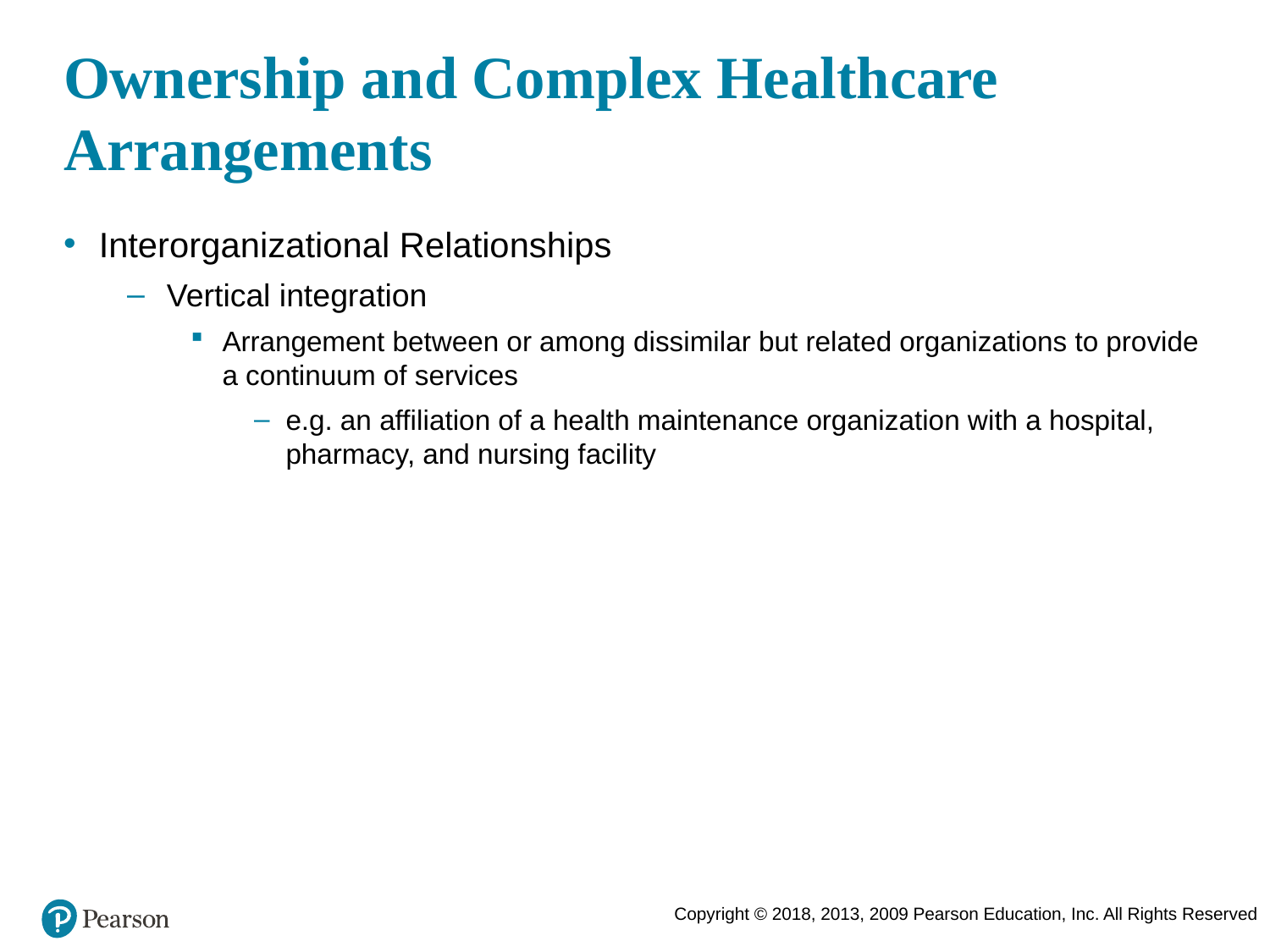

# Ownership and Complex Healthcare Arrangements
Interorganizational Relationships
Vertical integration
Arrangement between or among dissimilar but related organizations to provide a continuum of services
e.g. an affiliation of a health maintenance organization with a hospital, pharmacy, and nursing facility